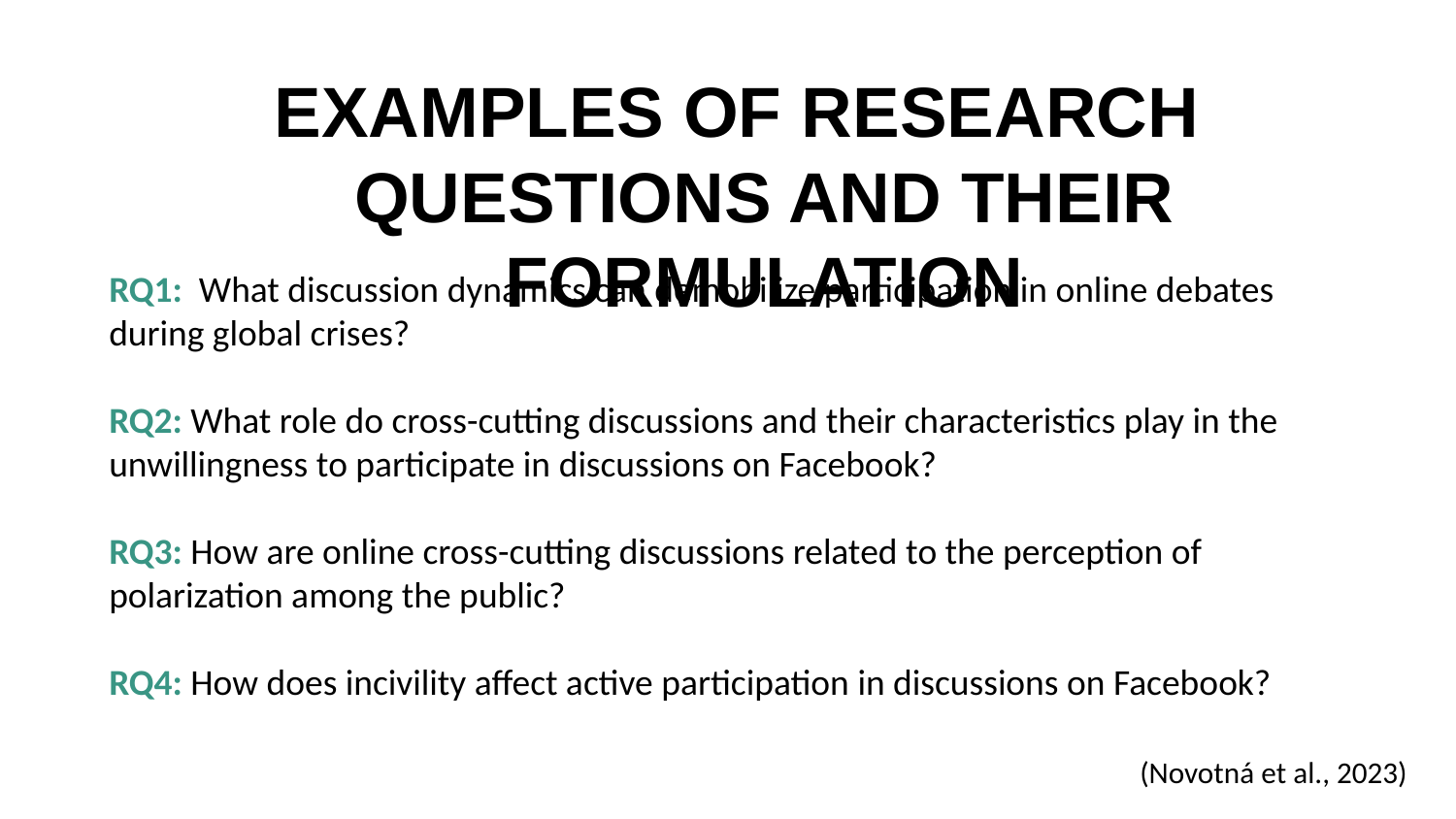

EXAMPLES OF RESEARCH QUESTIONS AND THEIR FORMULATION
# RQ1:  What discussion dynamics can demobilize participation in online debates during global crises?  RQ2: What role do cross-cutting discussions and their characteristics play in the unwillingness to participate in discussions on Facebook?   RQ3: How are online cross-cutting discussions related to the perception of polarization among the public?  RQ4: How does incivility affect active participation in discussions on Facebook?
(Novotná et al., 2023)